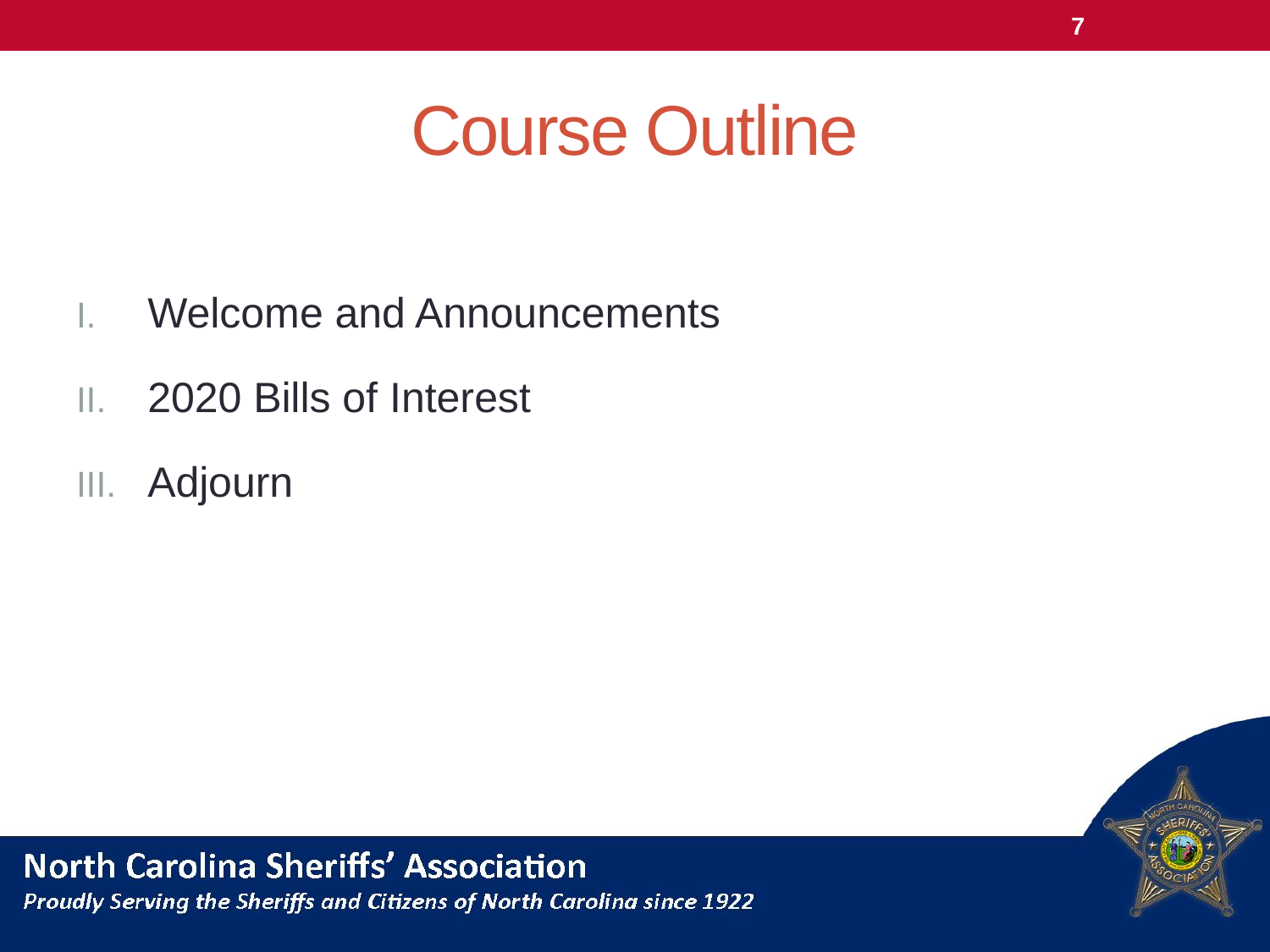

7
# Course Outline
Welcome and Announcements
2020 Bills of Interest
Adjourn